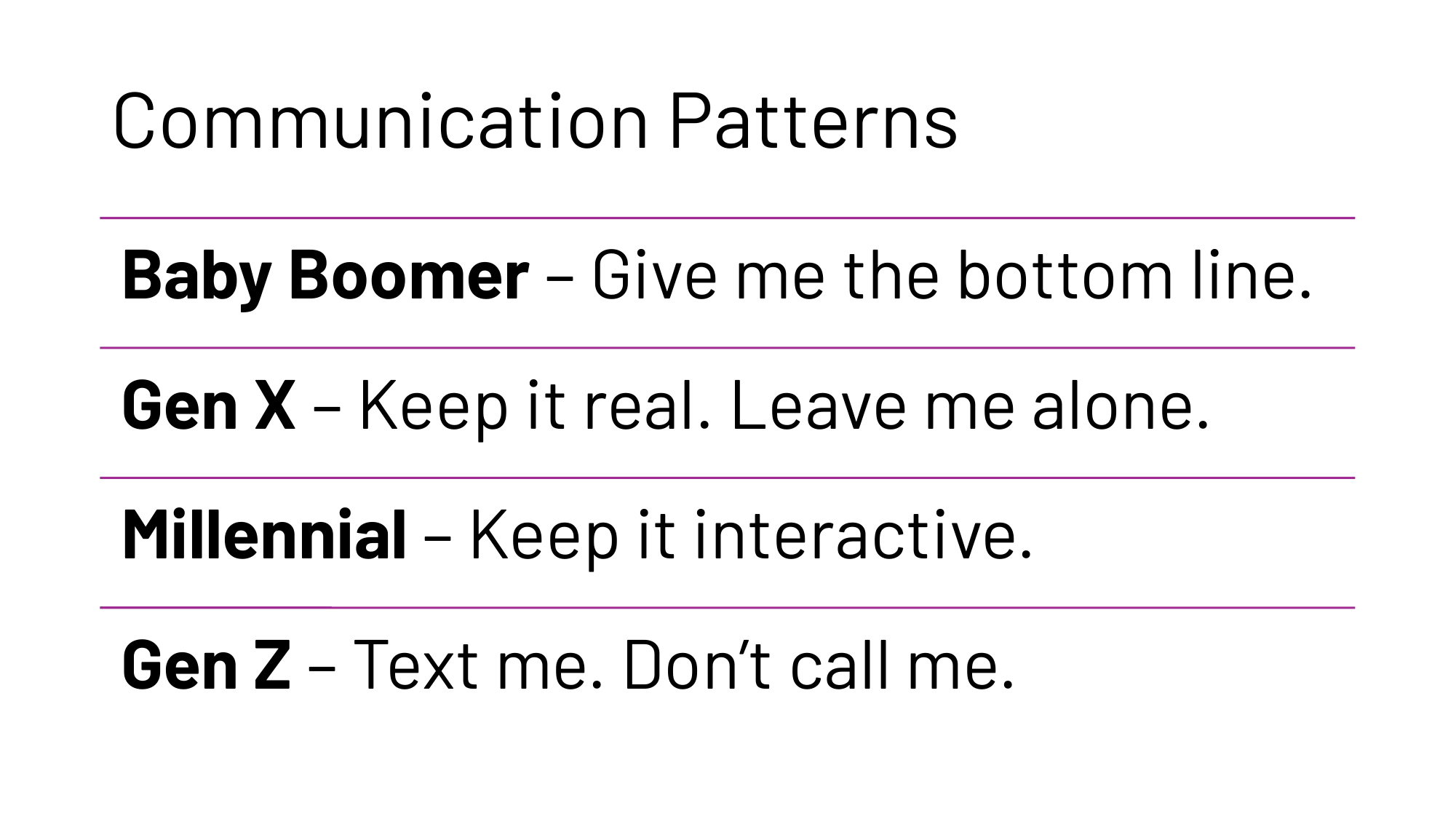

# Communication Patterns
Baby Boomer – Give me the bottom line.
Gen X – Keep it real. Leave me alone.
Millennial – Keep it interactive.
Gen Z – Text me. Don’t call me.